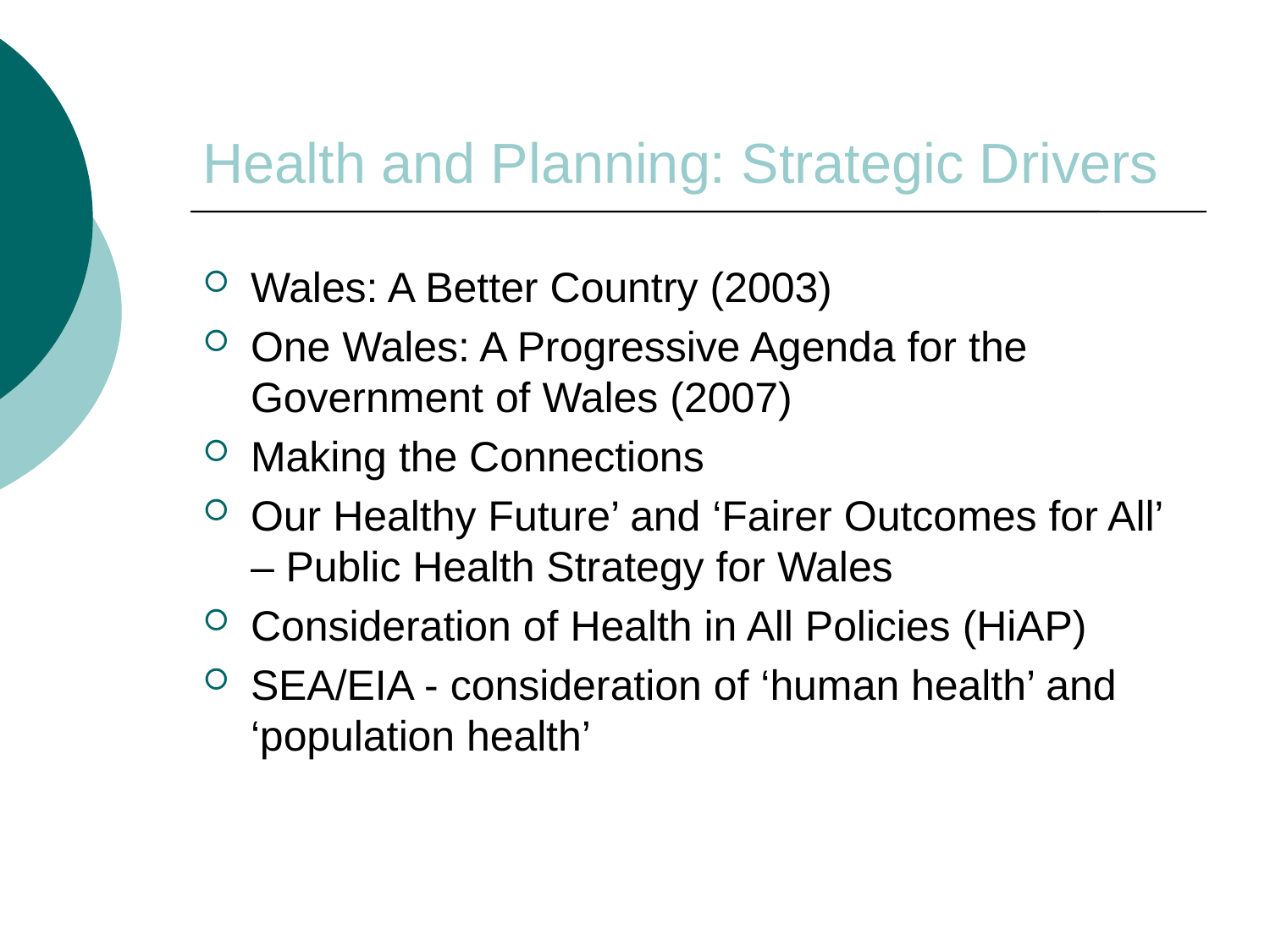

# Health and Planning: Strategic Drivers
Wales: A Better Country (2003)
One Wales: A Progressive Agenda for the Government of Wales (2007)
Making the Connections
Our Healthy Future’ and ‘Fairer Outcomes for All’ – Public Health Strategy for Wales
Consideration of Health in All Policies (HiAP)
SEA/EIA - consideration of ‘human health’ and ‘population health’